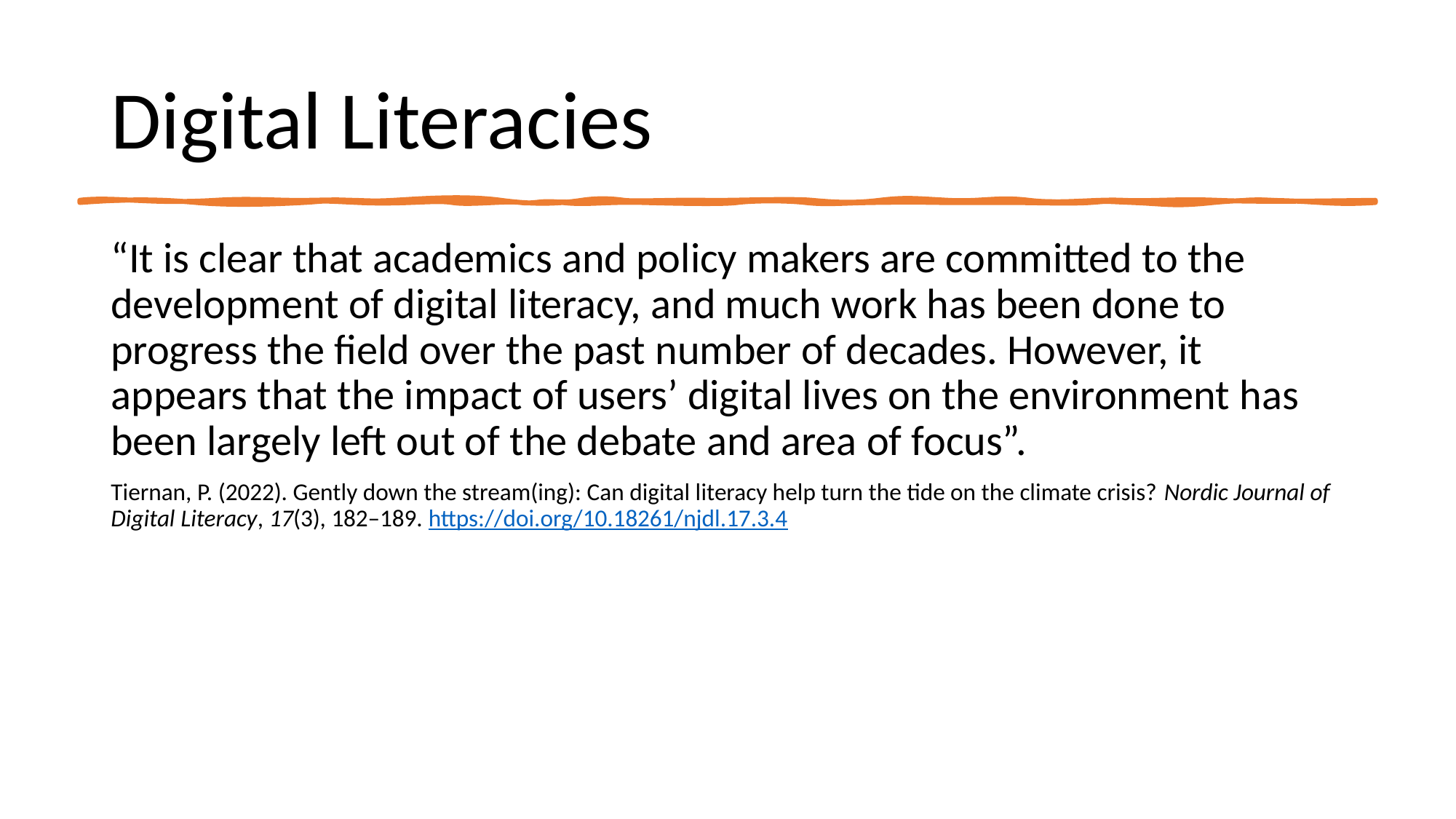

# Digital Literacies

“It is clear that academics and policy makers are committed to the development of digital literacy, and much work has been done to progress the field over the past number of decades. However, it appears that the impact of users’ digital lives on the environment has been largely left out of the debate and area of focus”.
Tiernan, P. (2022). Gently down the stream(ing): Can digital literacy help turn the tide on the climate crisis? Nordic Journal of Digital Literacy, 17(3), 182–189. https://doi.org/10.18261/njdl.17.3.4